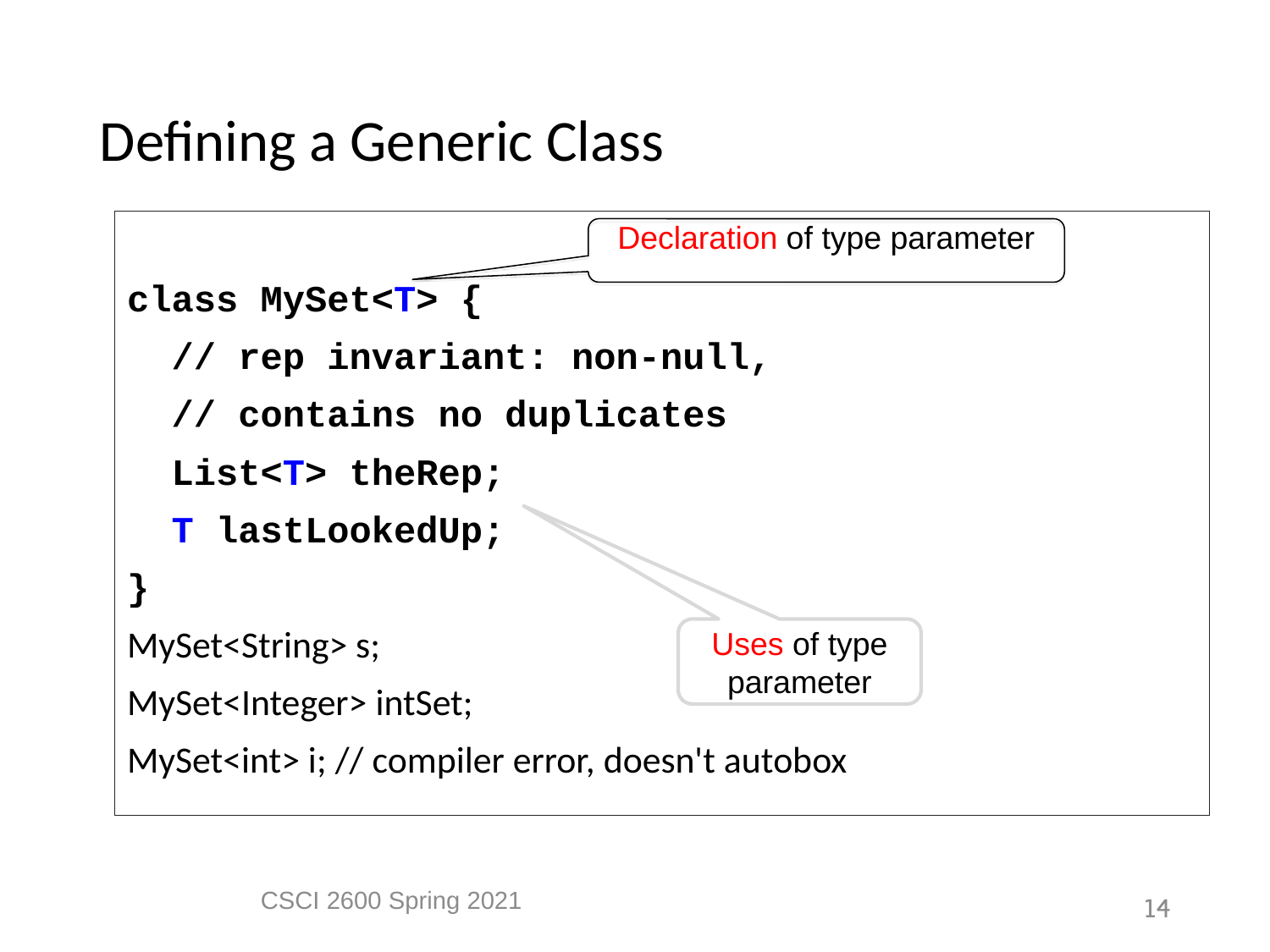

Defining a Generic Class

class MySet<T> {
  // rep invariant: non-null,
  // contains no duplicates
  List<T> theRep;
  T lastLookedUp;
}
MySet<String> s;
MySet<Integer> intSet;
MySet<int> i; // compiler error, doesn't autobox
Declaration of type parameter

Uses of type parameter
CSCI 2600 Spring 2021
14